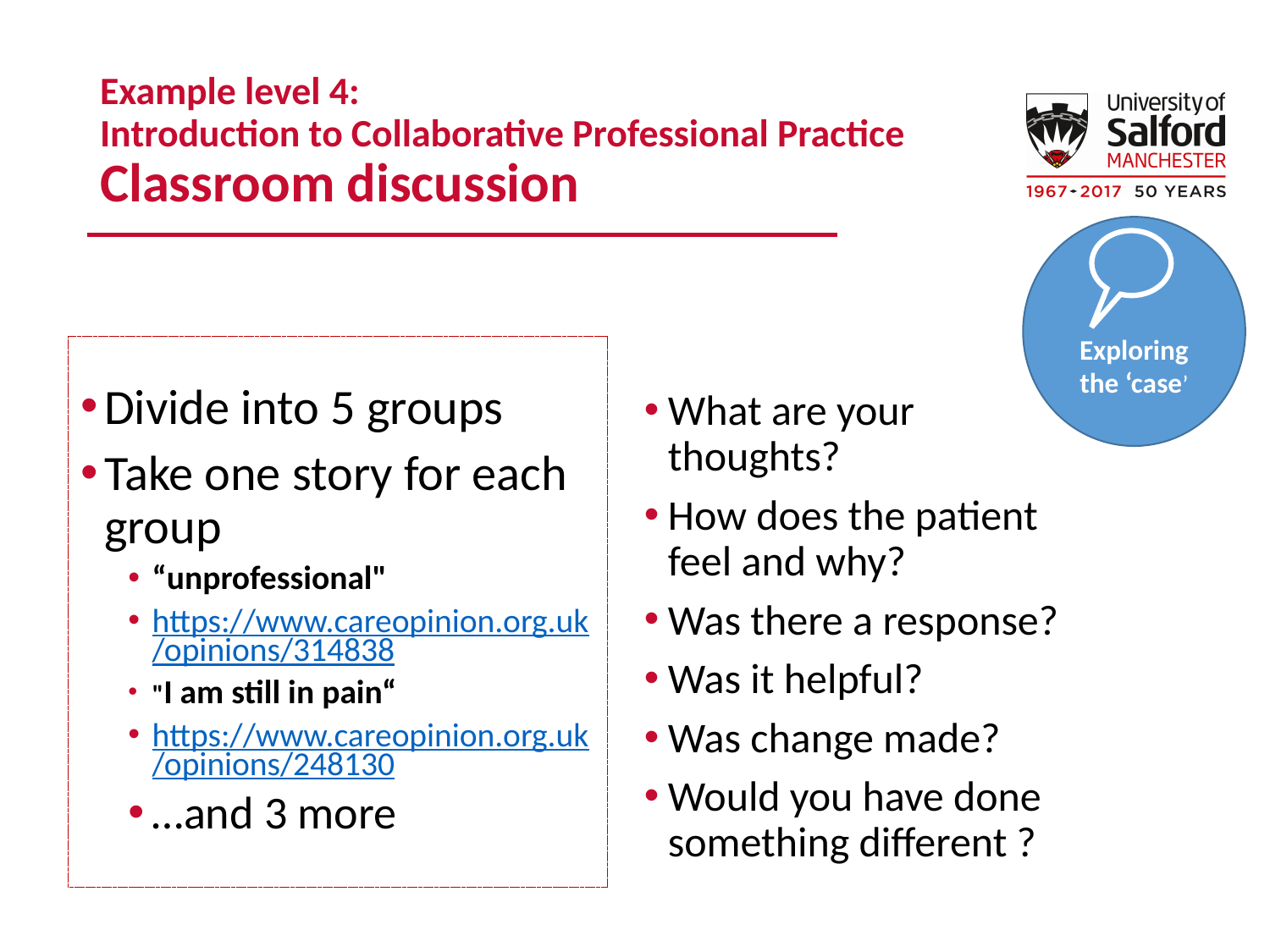

# Example level 4: Introduction to Collaborative Professional Practice Classroom discussion

Exploring the ‘case’

Divide into 5 groups
Take one story for each group
“unprofessional"
https://www.careopinion.org.uk/opinions/314838
"I am still in pain“
https://www.careopinion.org.uk/opinions/248130
…and 3 more

What are your thoughts?
How does the patient feel and why?
Was there a response?
Was it helpful?
Was change made?
Would you have done something different ?